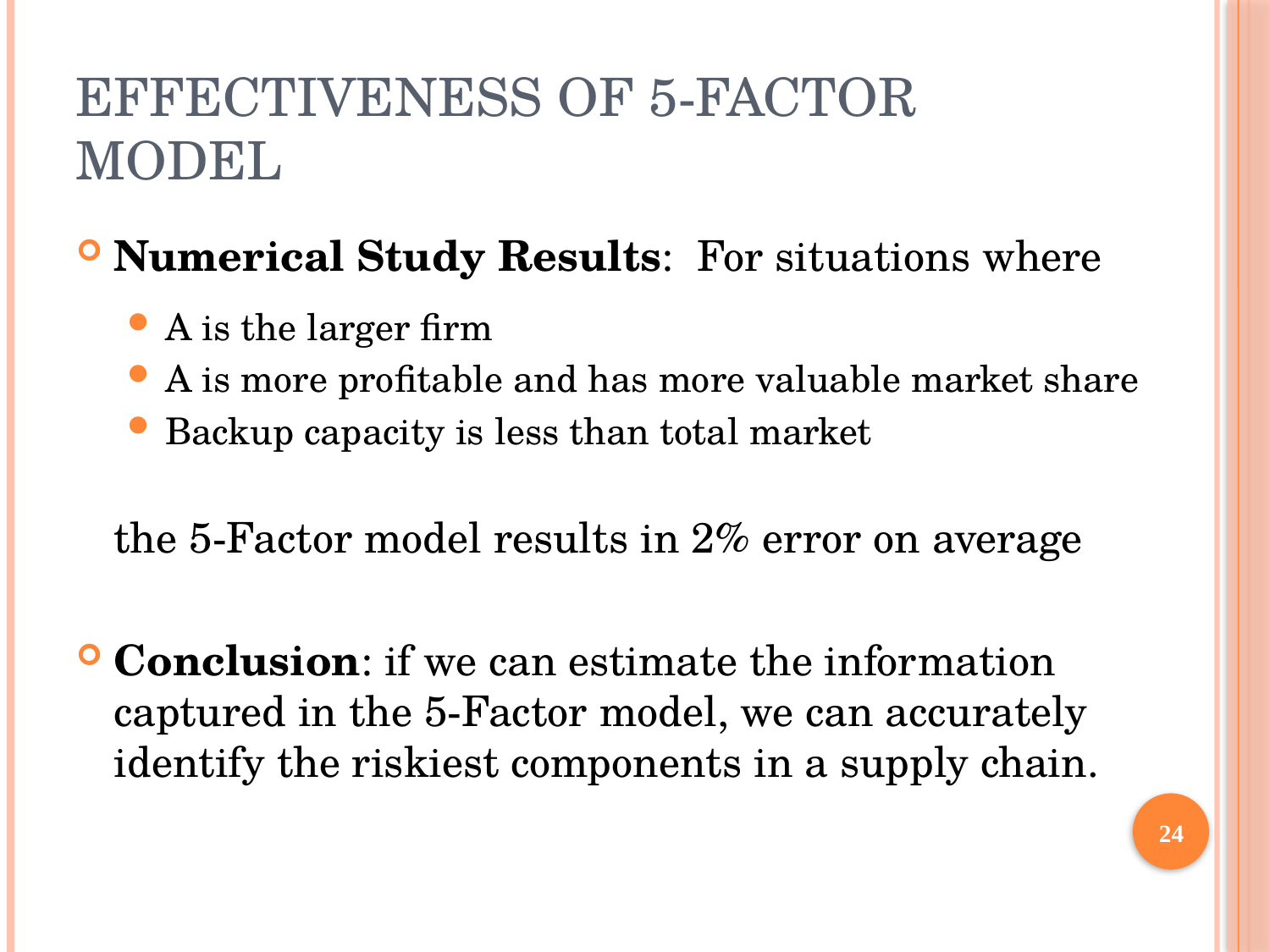

# Effectiveness of 5-Factor Model
Numerical Study Results:  For situations where

A is the larger firm
A is more profitable and has more valuable market share
Backup capacity is less than total market

	the 5-Factor model results in 2% error on average

Conclusion: if we can estimate the information captured in the 5-Factor model, we can accurately identify the riskiest components in a supply chain.
24